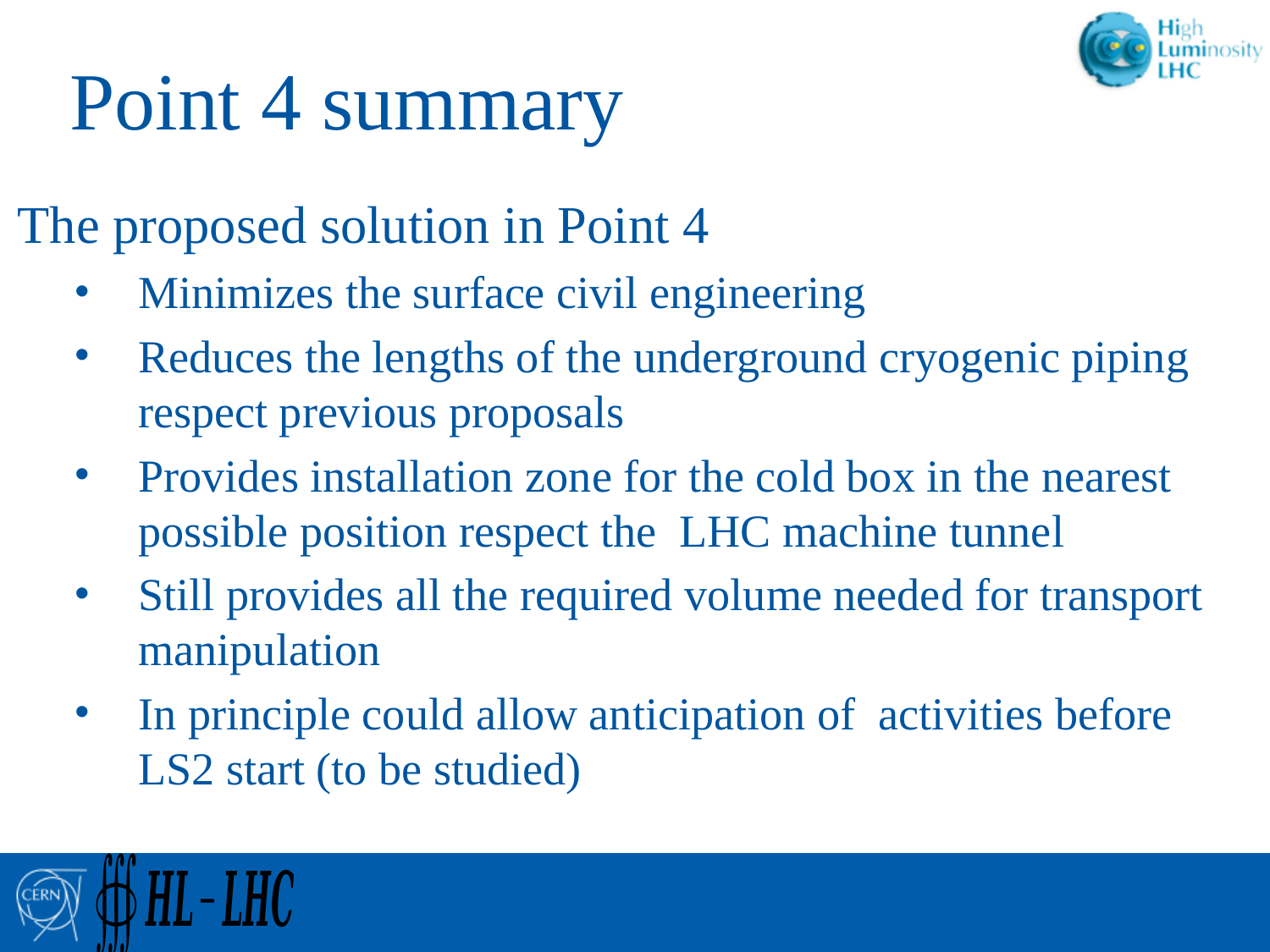

# Point 4 summary
The proposed solution in Point 4
Minimizes the surface civil engineering
Reduces the lengths of the underground cryogenic piping respect previous proposals
Provides installation zone for the cold box in the nearest possible position respect the  LHC machine tunnel
Still provides all the required volume needed for transport manipulation
In principle could allow anticipation of  activities before LS2 start (to be studied)